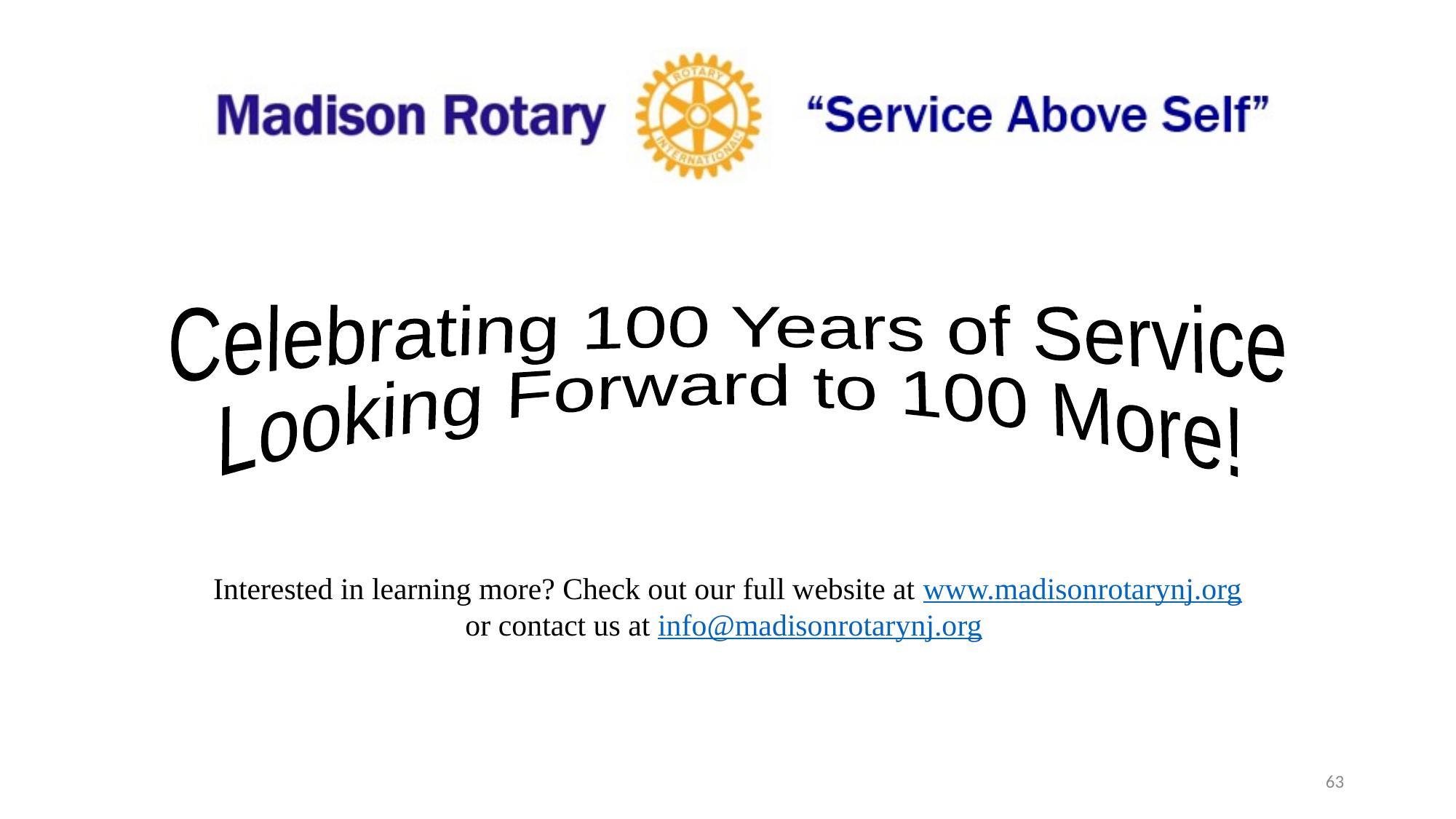

Celebrating 100 Years of Service
Looking Forward to 100 More!
Interested in learning more? Check out our full website at www.madisonrotarynj.org or contact us at info@madisonrotarynj.org
63